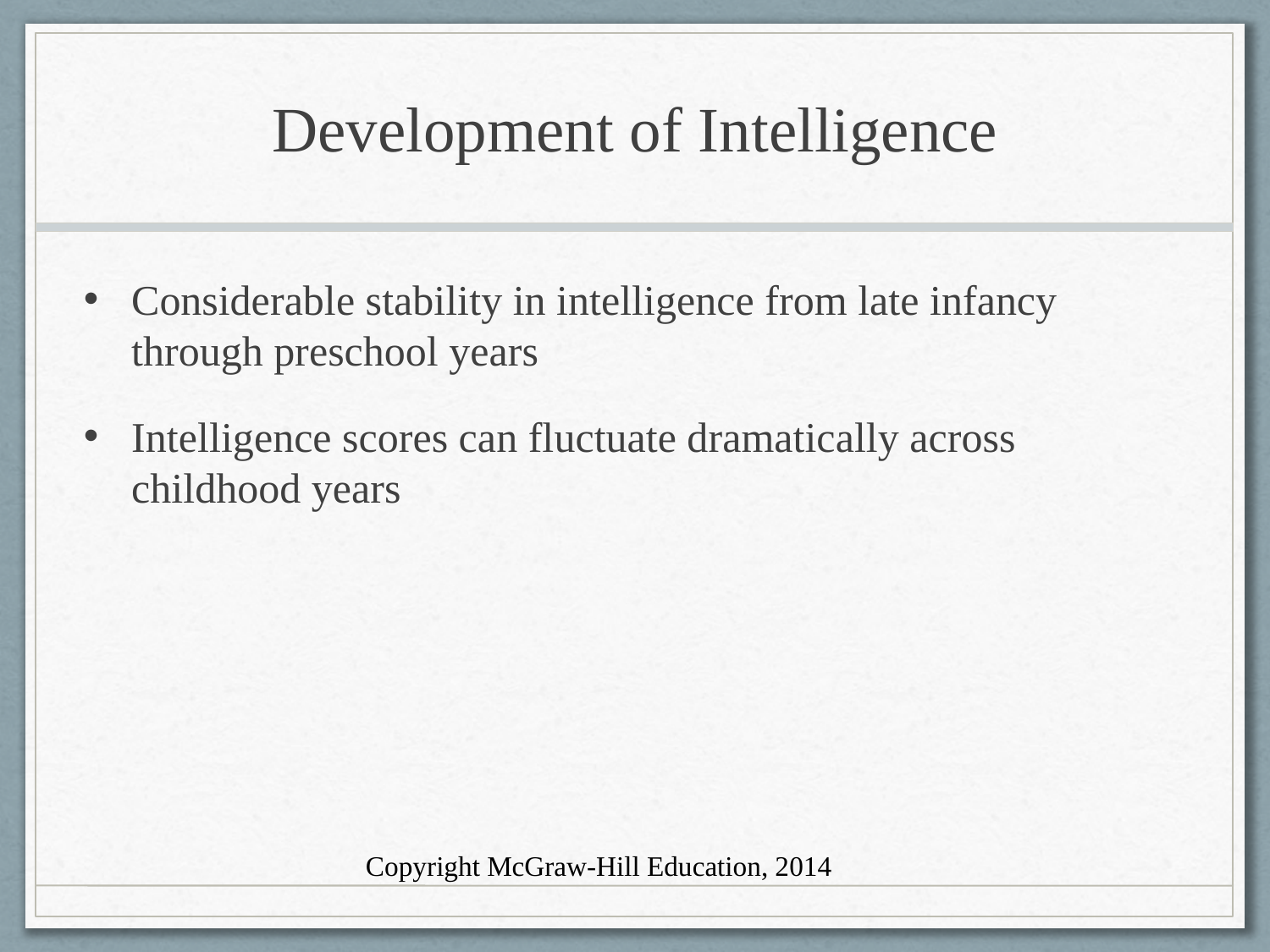

# Development of Intelligence
Considerable stability in intelligence from late infancy through preschool years
Intelligence scores can fluctuate dramatically across childhood years

Copyright McGraw-Hill Education, 2014